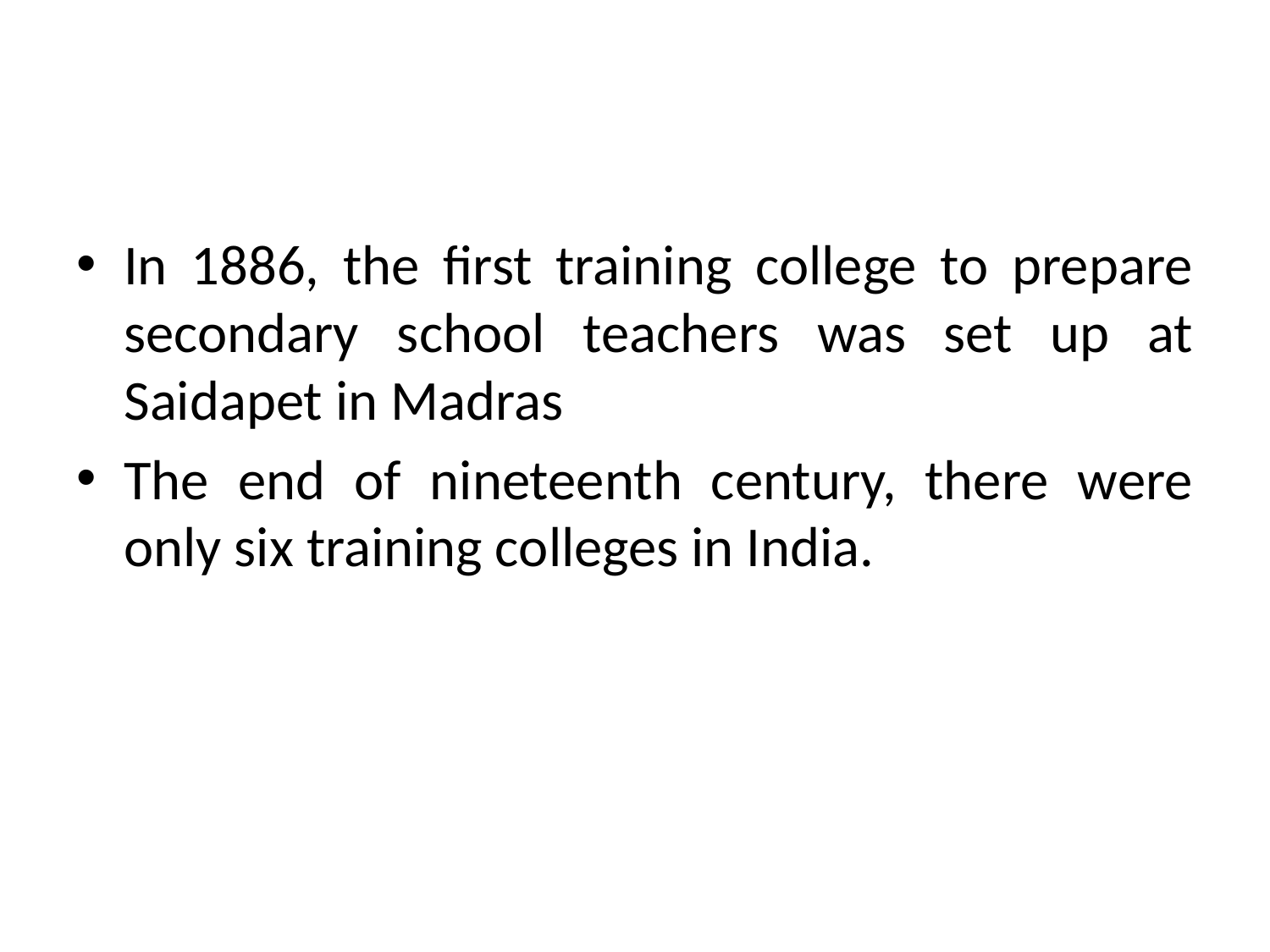

In 1886, the first training college to prepare secondary school teachers was set up at Saidapet in Madras
The end of nineteenth century, there were only six training colleges in India.